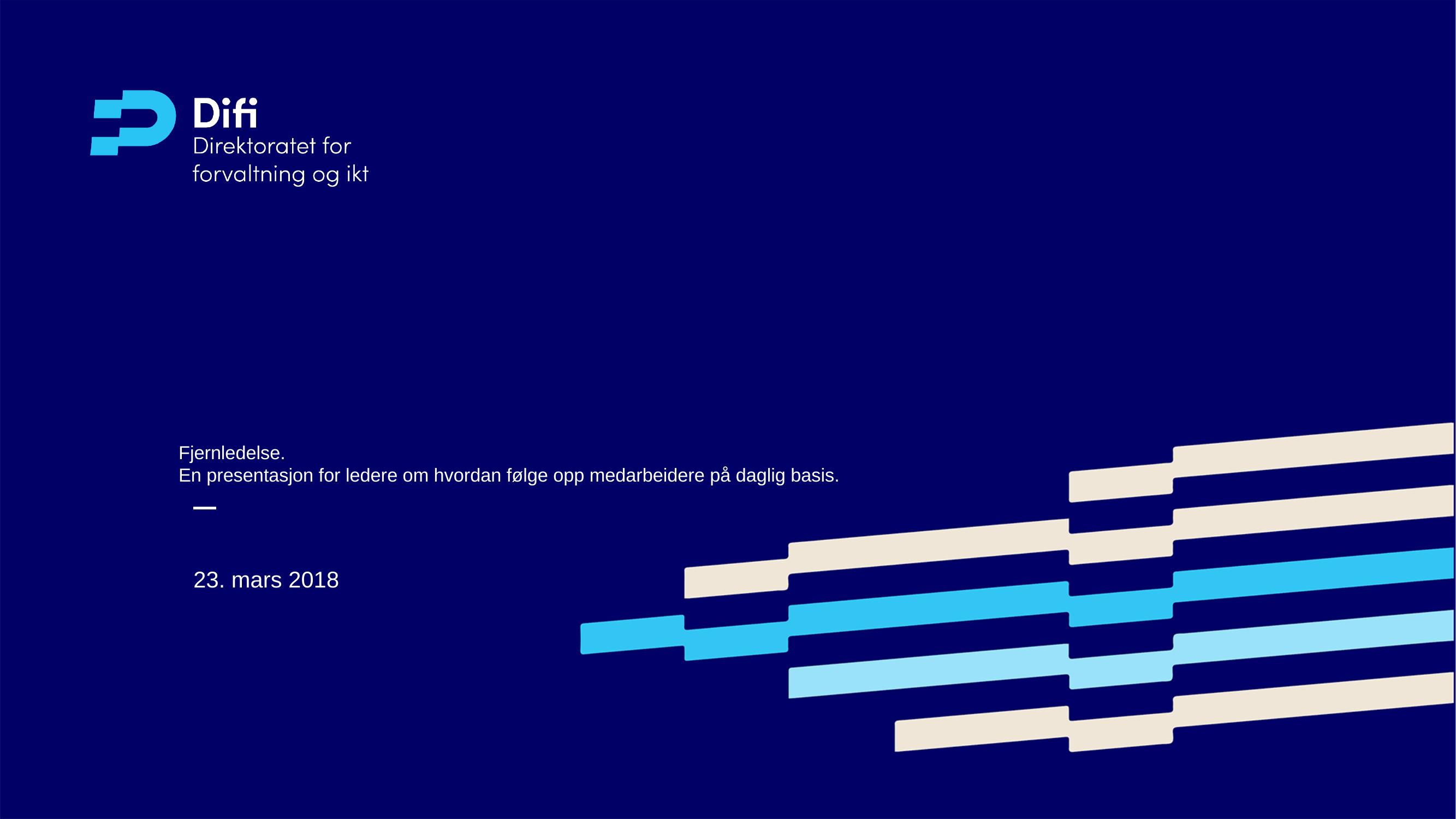

# Fjernledelse. En presentasjon for ledere om hvordan følge opp medarbeidere på daglig basis.

23. mars 2018